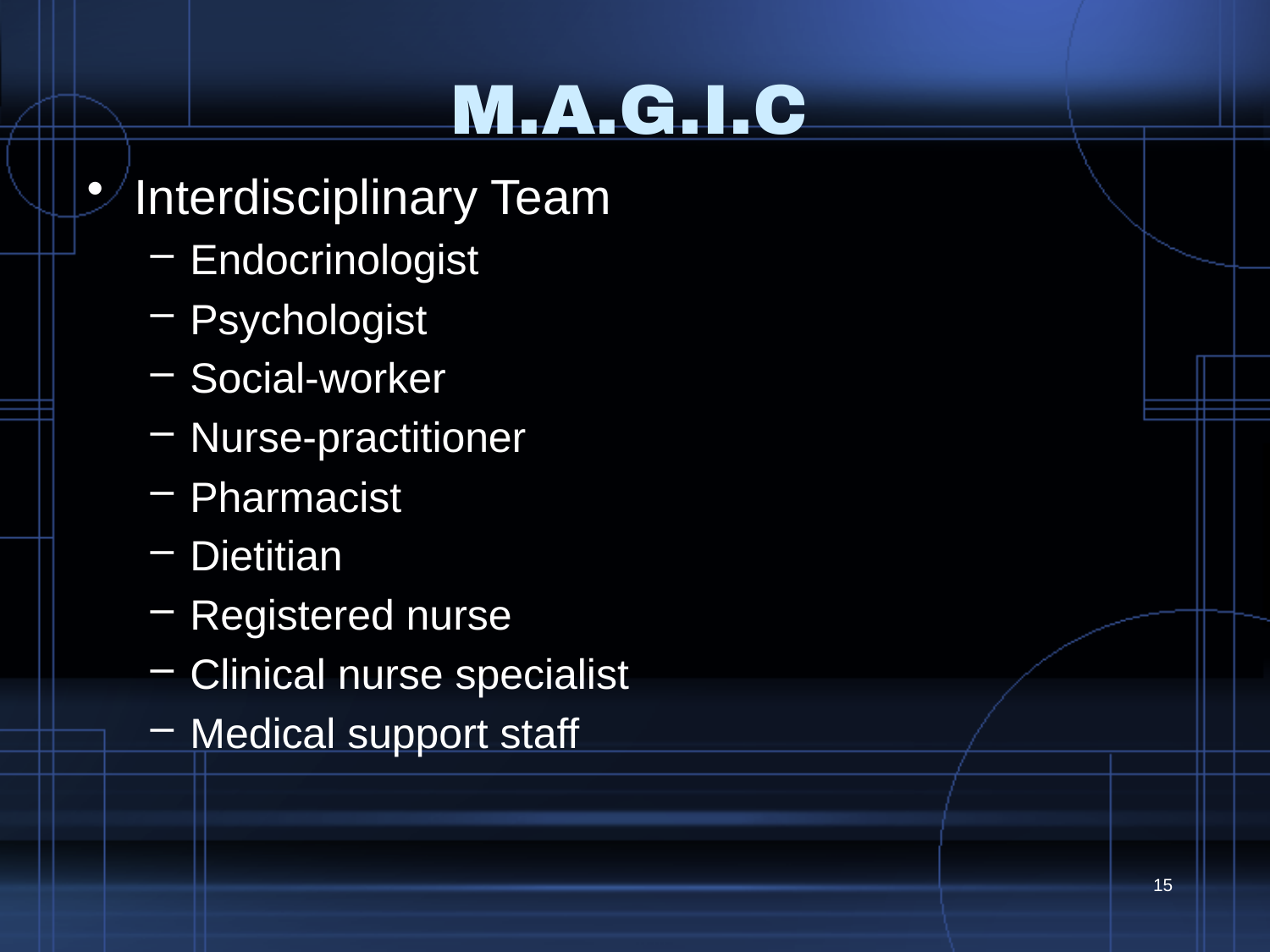

# M.A.G.I.C
Interdisciplinary Team
Endocrinologist
Psychologist
Social-worker
Nurse-practitioner
Pharmacist
Dietitian
Registered nurse
Clinical nurse specialist
Medical support staff

15